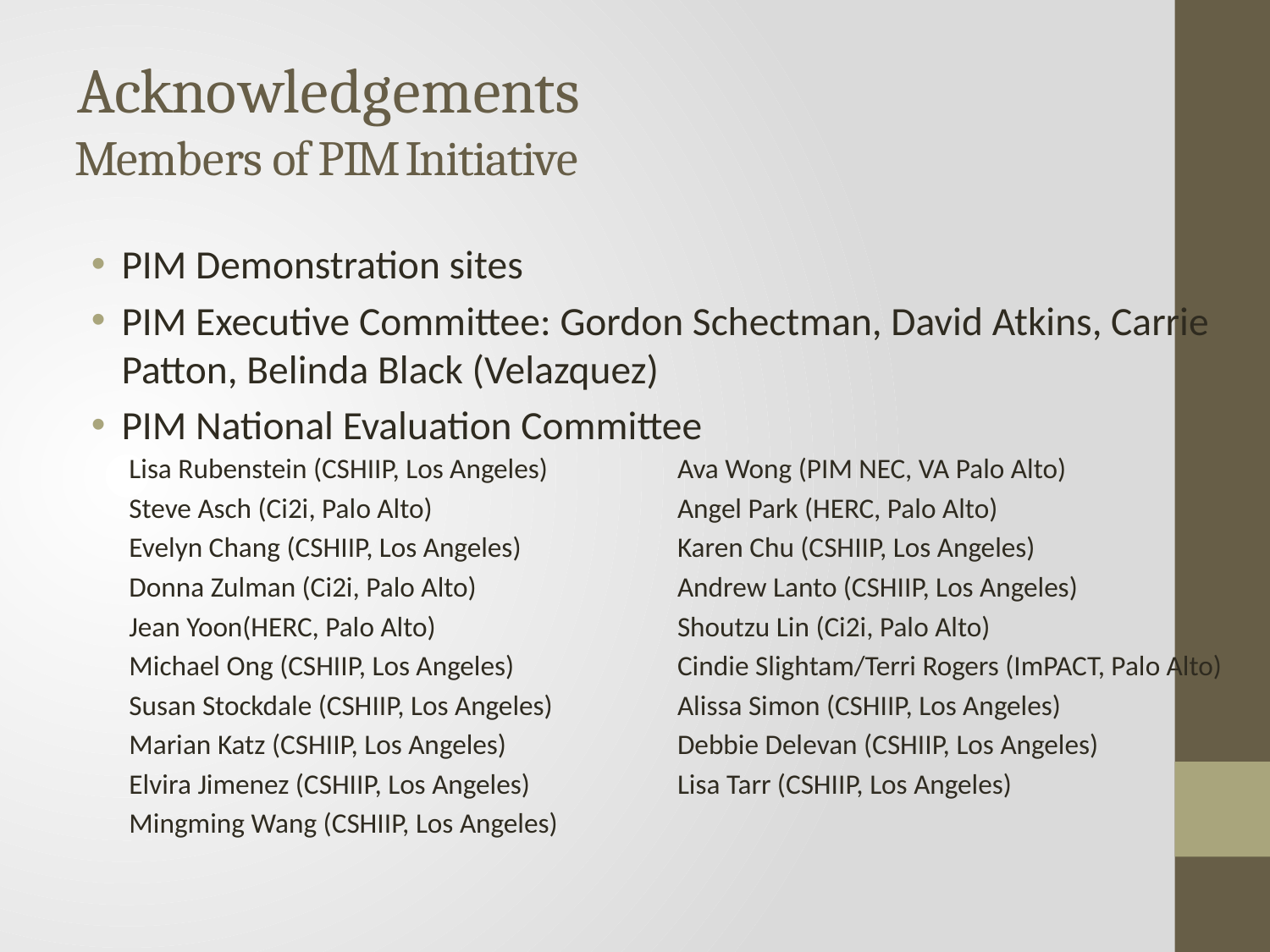

# Acknowledgements Members of PIM Initiative
PIM Demonstration sites
PIM Executive Committee: Gordon Schectman, David Atkins, Carrie Patton, Belinda Black (Velazquez)
PIM National Evaluation Committee

Lisa Rubenstein (CSHIIP, Los Angeles)
Steve Asch (Ci2i, Palo Alto)
Evelyn Chang (CSHIIP, Los Angeles)
Donna Zulman (Ci2i, Palo Alto)
Jean Yoon(HERC, Palo Alto)
Michael Ong (CSHIIP, Los Angeles)
Susan Stockdale (CSHIIP, Los Angeles)
Marian Katz (CSHIIP, Los Angeles)
Elvira Jimenez (CSHIIP, Los Angeles)
Mingming Wang (CSHIIP, Los Angeles)

Ava Wong (PIM NEC, VA Palo Alto)
Angel Park (HERC, Palo Alto)
Karen Chu (CSHIIP, Los Angeles)
Andrew Lanto (CSHIIP, Los Angeles)
Shoutzu Lin (Ci2i, Palo Alto)
Cindie Slightam/Terri Rogers (ImPACT, Palo Alto)
Alissa Simon (CSHIIP, Los Angeles)
Debbie Delevan (CSHIIP, Los Angeles)
Lisa Tarr (CSHIIP, Los Angeles)